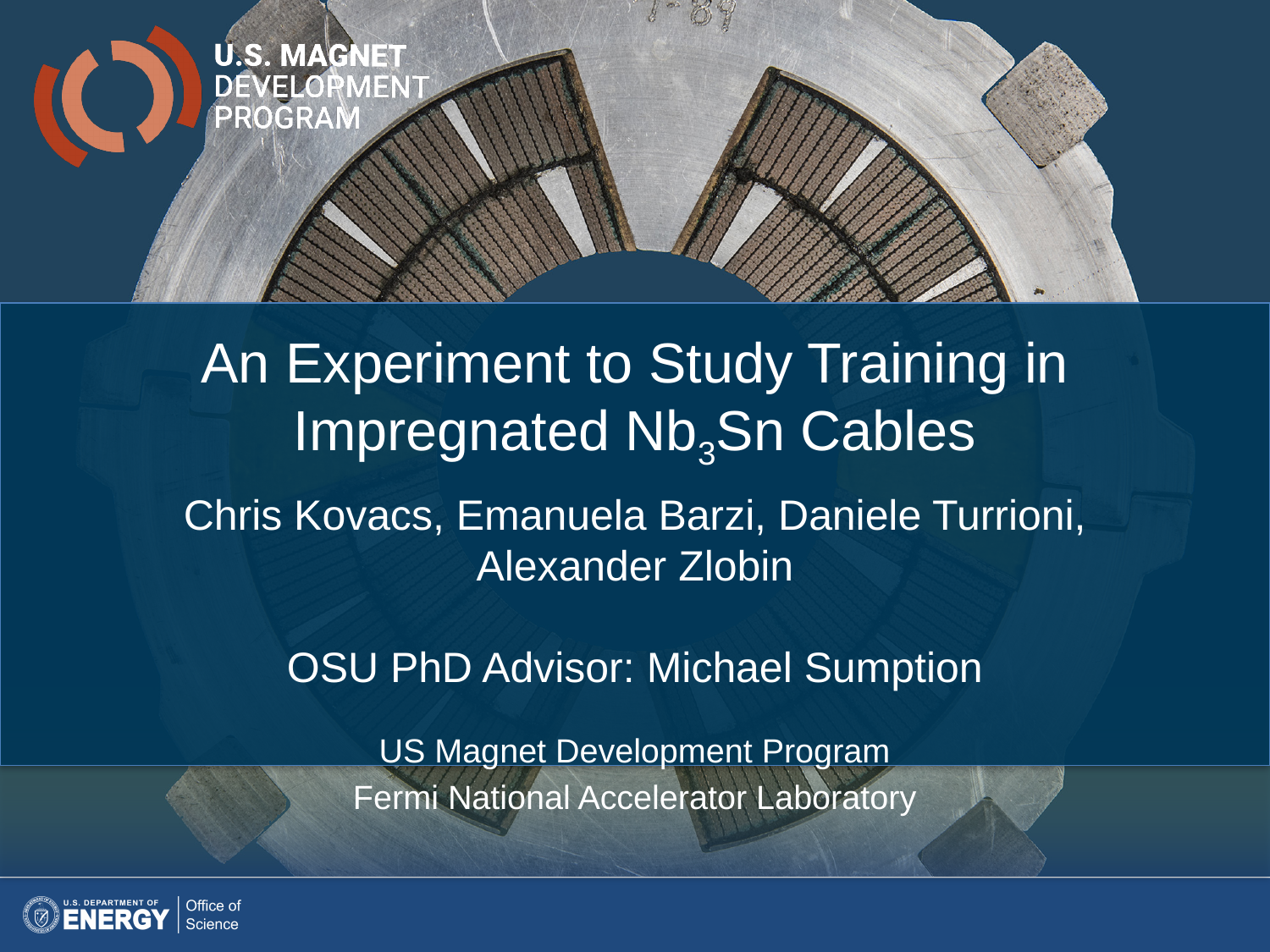

An Experiment to Study Training in Impregnated Nb3Sn Cables
Chris Kovacs, Emanuela Barzi, Daniele Turrioni,
Alexander Zlobin

OSU PhD Advisor: Michael Sumption
US Magnet Development Program
Fermi National Accelerator Laboratory